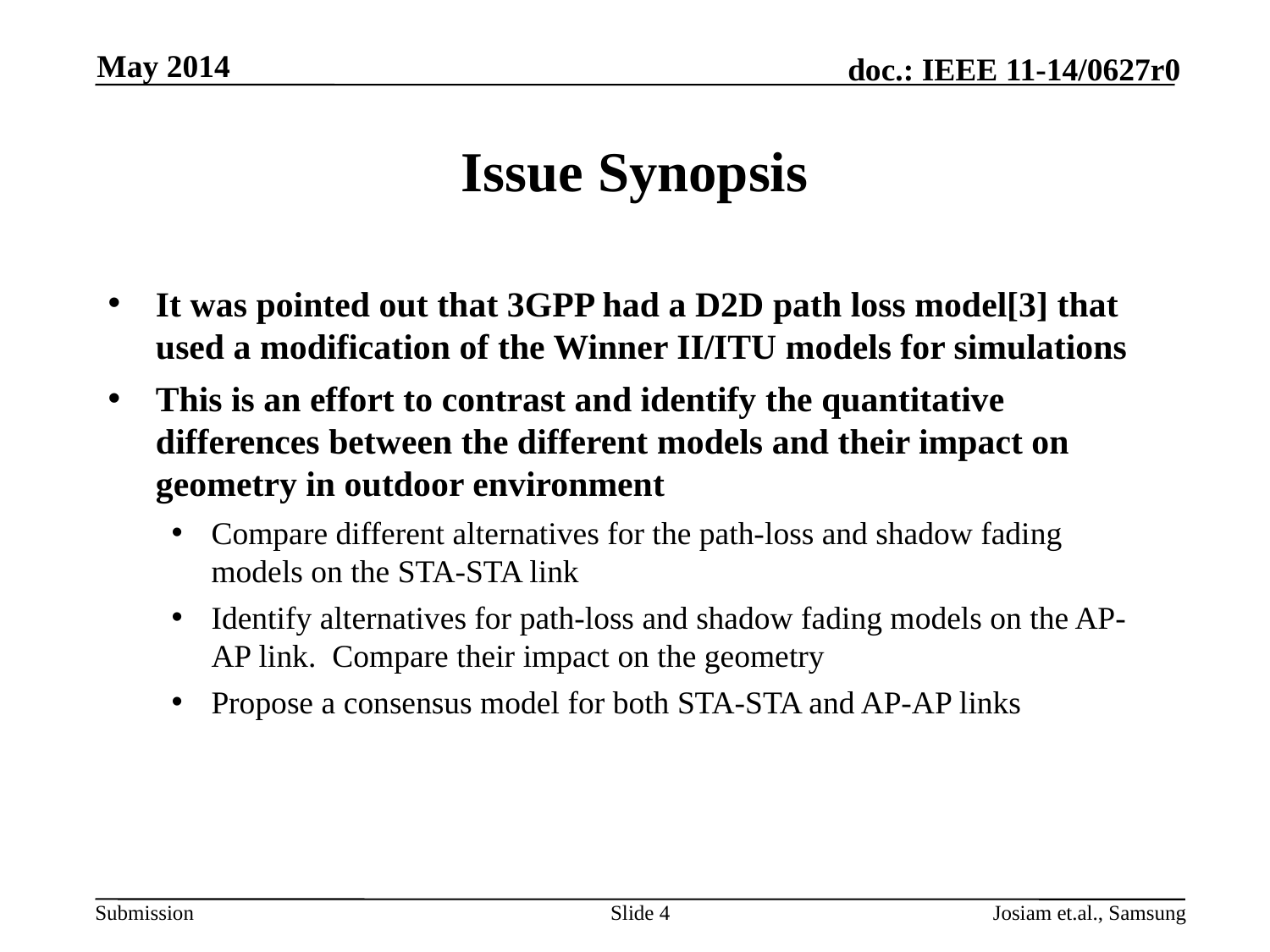

May 2014
# Issue Synopsis
It was pointed out that 3GPP had a D2D path loss model[3] that used a modification of the Winner II/ITU models for simulations
This is an effort to contrast and identify the quantitative differences between the different models and their impact on geometry in outdoor environment
Compare different alternatives for the path-loss and shadow fading models on the STA-STA link
Identify alternatives for path-loss and shadow fading models on the AP-AP link.  Compare their impact on the geometry
Propose a consensus model for both STA-STA and AP-AP links

Slide 4
Josiam et.al., Samsung